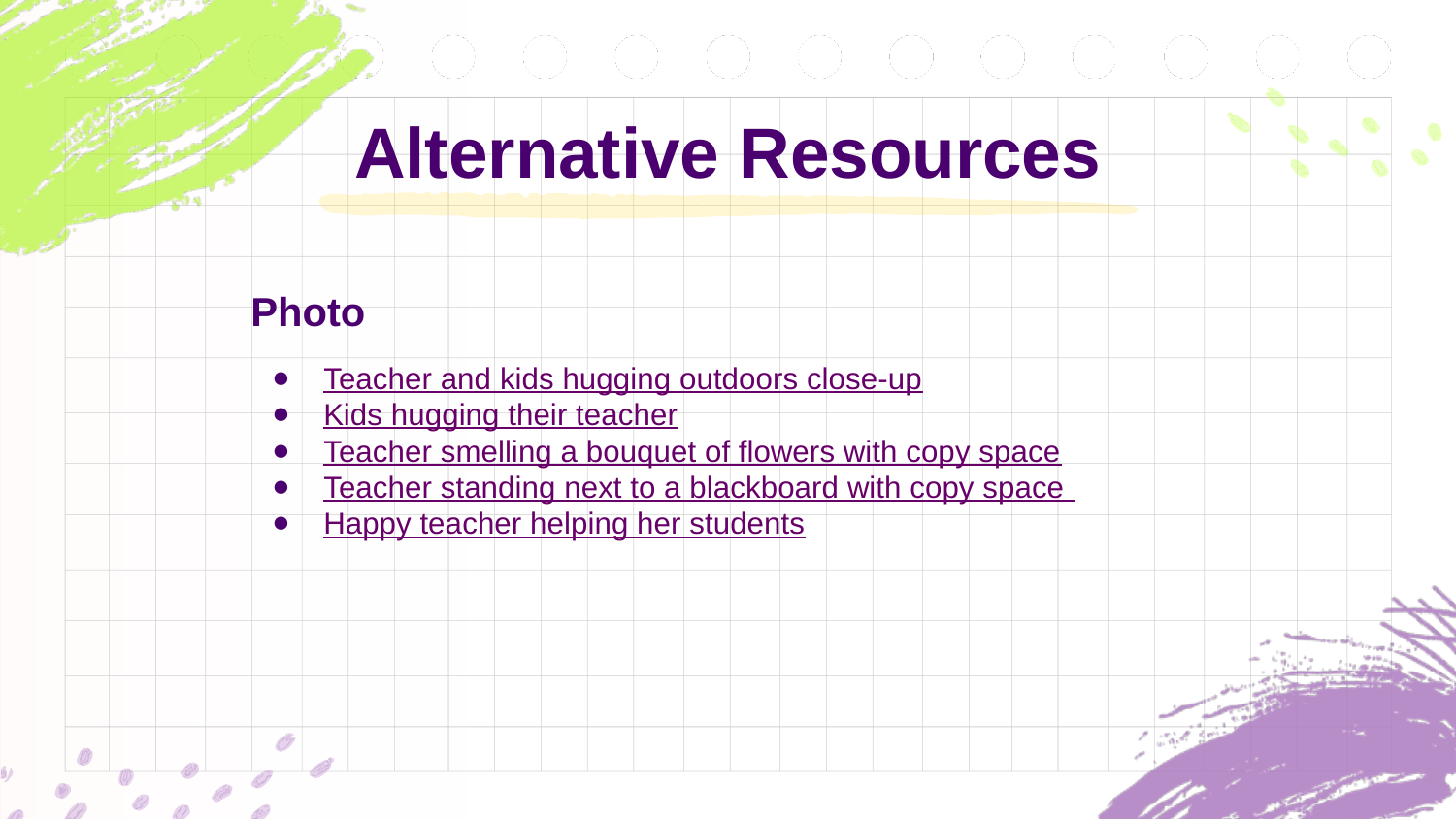

# Alternative Resources

Photo
Teacher and kids hugging outdoors close-up
Kids hugging their teacher
Teacher smelling a bouquet of flowers with copy space
Teacher standing next to a blackboard with copy space
Happy teacher helping her students